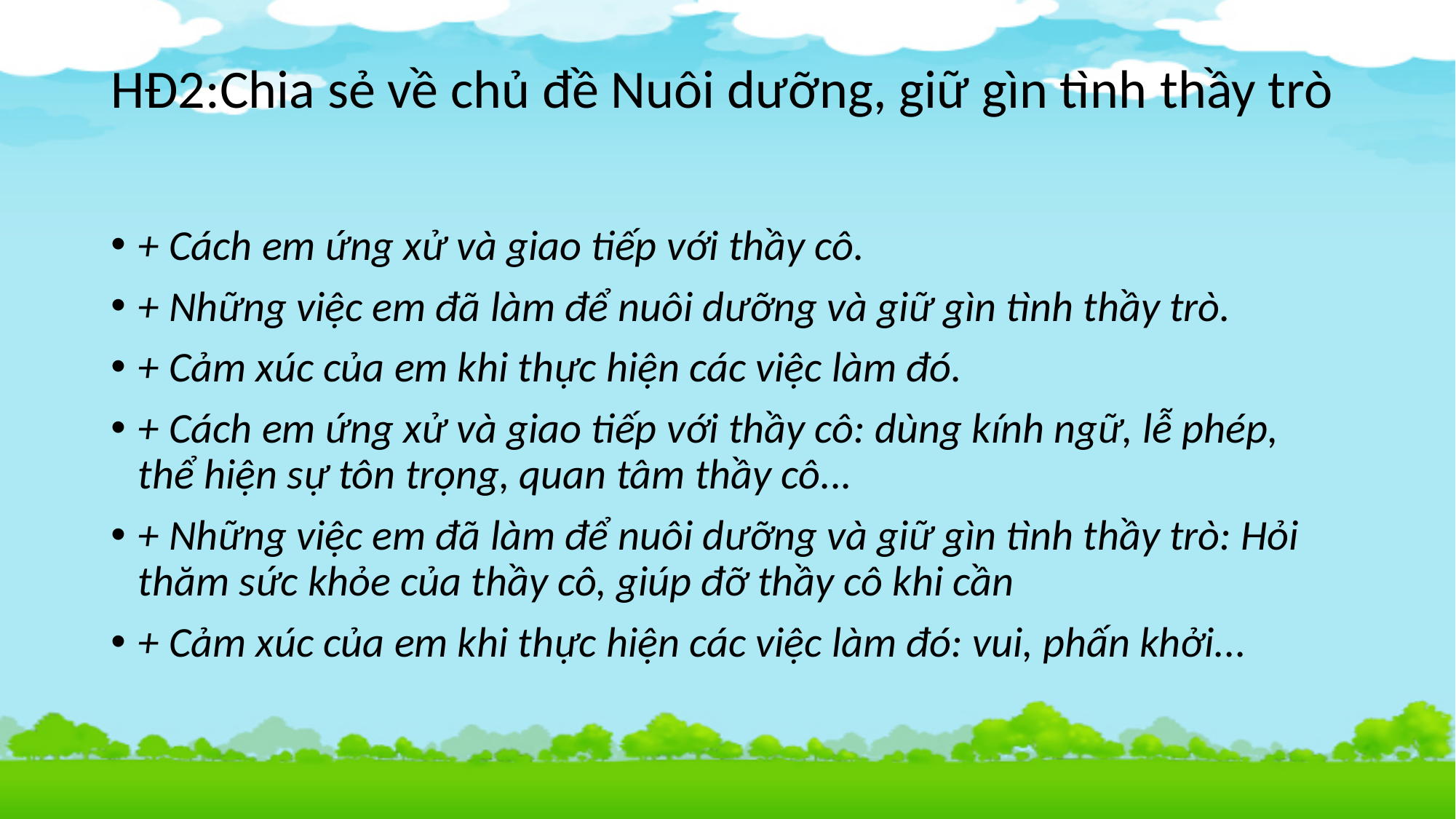

# HĐ2:Chia sẻ về chủ đề Nuôi dưỡng, giữ gìn tình thầy trò
+ Cách em ứng xử và giao tiếp với thầy cô.
+ Những việc em đã làm để nuôi dưỡng và giữ gìn tình thầy trò.
+ Cảm xúc của em khi thực hiện các việc làm đó.
+ Cách em ứng xử và giao tiếp với thầy cô: dùng kính ngữ, lễ phép, thể hiện sự tôn trọng, quan tâm thầy cô...
+ Những việc em đã làm để nuôi dưỡng và giữ gìn tình thầy trò: Hỏi thăm sức khỏe của thầy cô, giúp đỡ thầy cô khi cần
+ Cảm xúc của em khi thực hiện các việc làm đó: vui, phấn khởi...